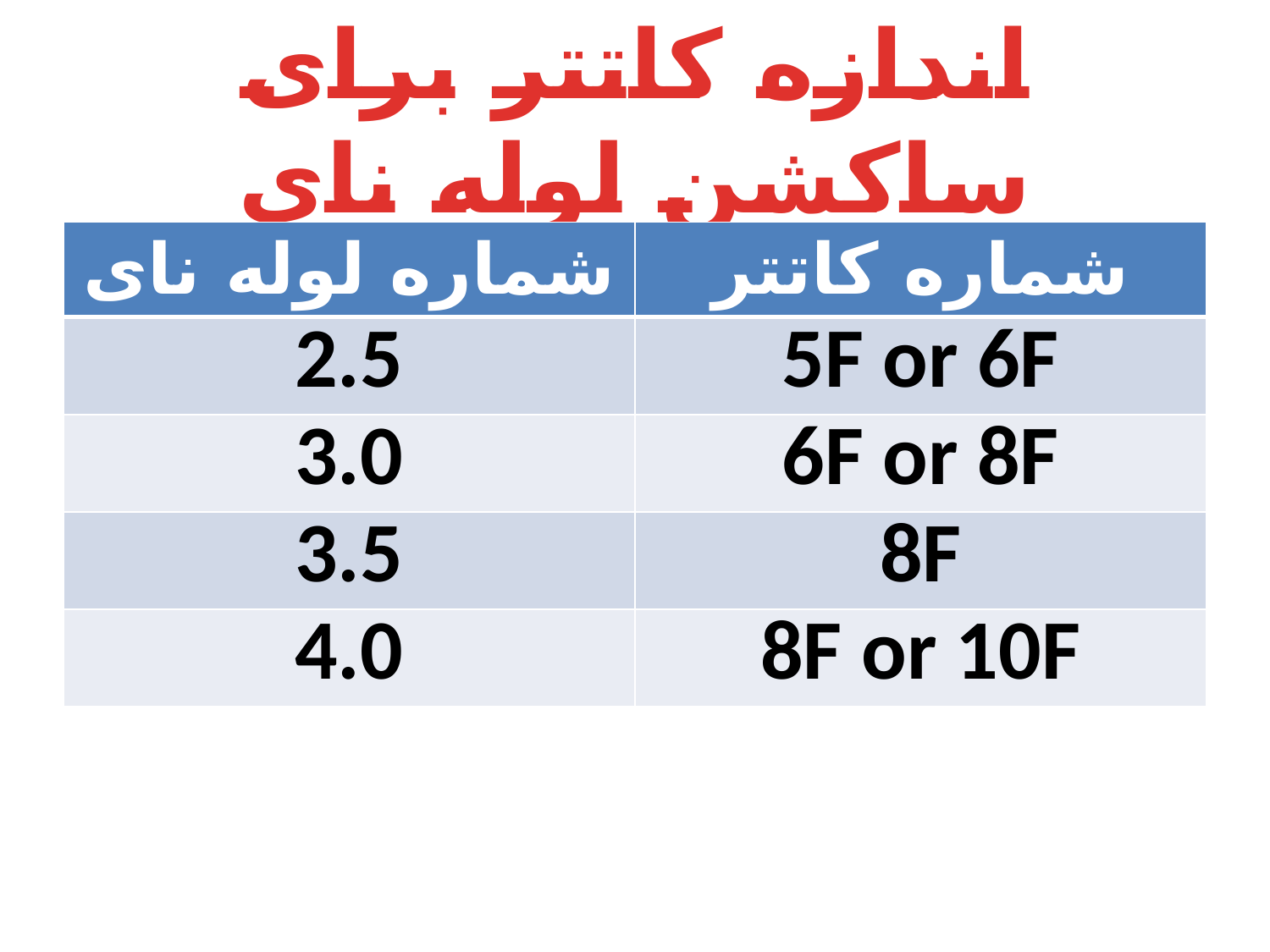

# اندازه کاتتر برای ساکشن لوله نای
| شماره لوله نای | شماره کاتتر |
| --- | --- |
| 2.5 | 5F or 6F |
| 3.0 | 6F or 8F |
| 3.5 | 8F |
| 4.0 | 8F or 10F |